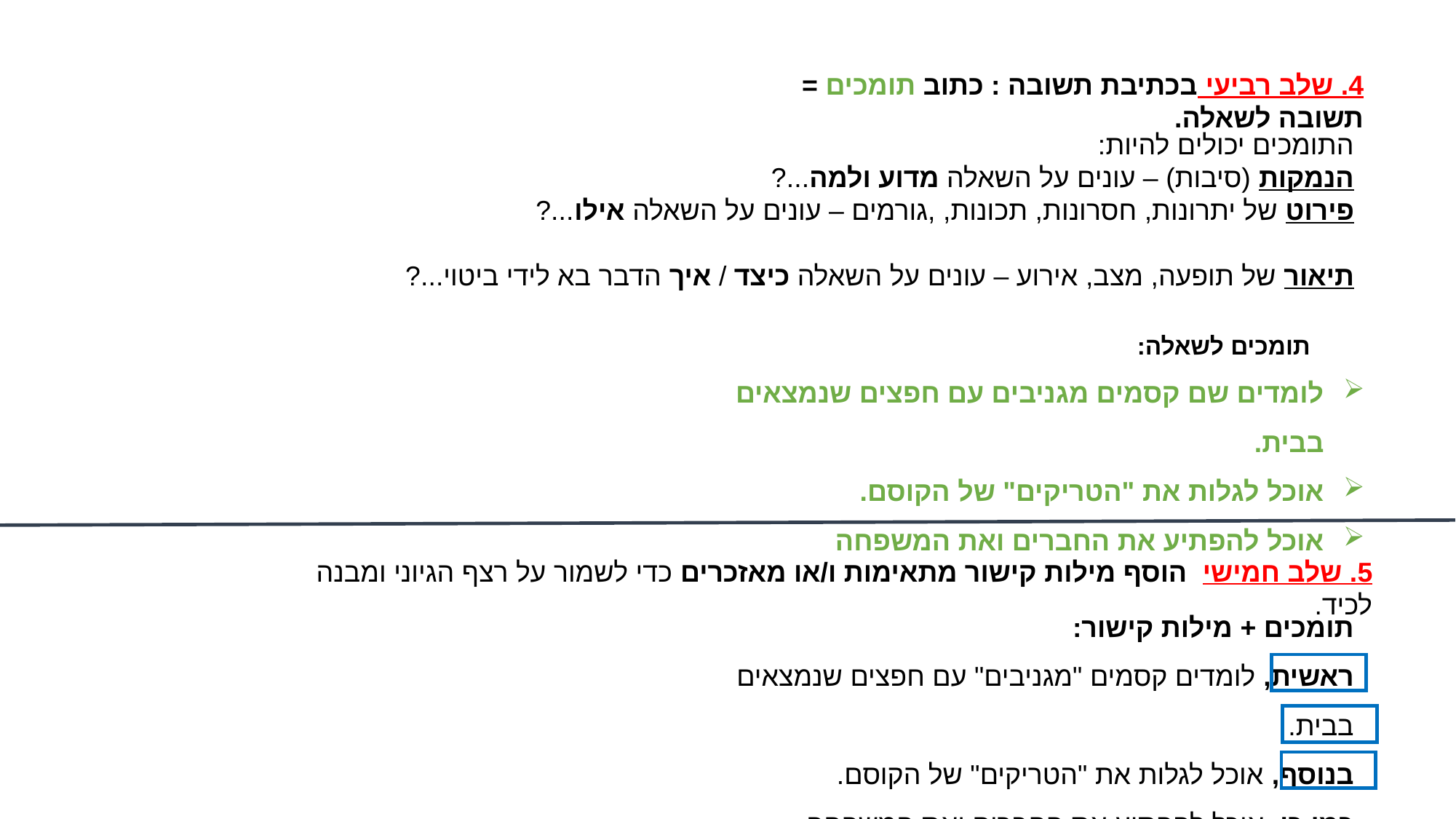

4. שלב רביעי בכתיבת תשובה : כתוב תומכים = תשובה לשאלה.
התומכים יכולים להיות:
הנמקות (סיבות) – עונים על השאלה מדוע ולמה...?
פירוט של יתרונות, חסרונות, תכונות, ,גורמים – עונים על השאלה אילו...?
תיאור של תופעה, מצב, אירוע – עונים על השאלה כיצד / איך הדבר בא לידי ביטוי...?

תומכים לשאלה:
לומדים שם קסמים מגניבים עם חפצים שנמצאים בבית.
אוכל לגלות את "הטריקים" של הקוסם.
אוכל להפתיע את החברים ואת המשפחה
5. שלב חמישי  הוסף מילות קישור מתאימות ו/או מאזכרים כדי לשמור על רצף הגיוני ומבנה לכיד.
תומכים + מילות קישור:
ראשית, לומדים קסמים "מגניבים" עם חפצים שנמצאים בבית.
בנוסף, אוכל לגלות את "הטריקים" של הקוסם.
כמו כן, אוכל להפתיע את החברים ואת המשפחה.